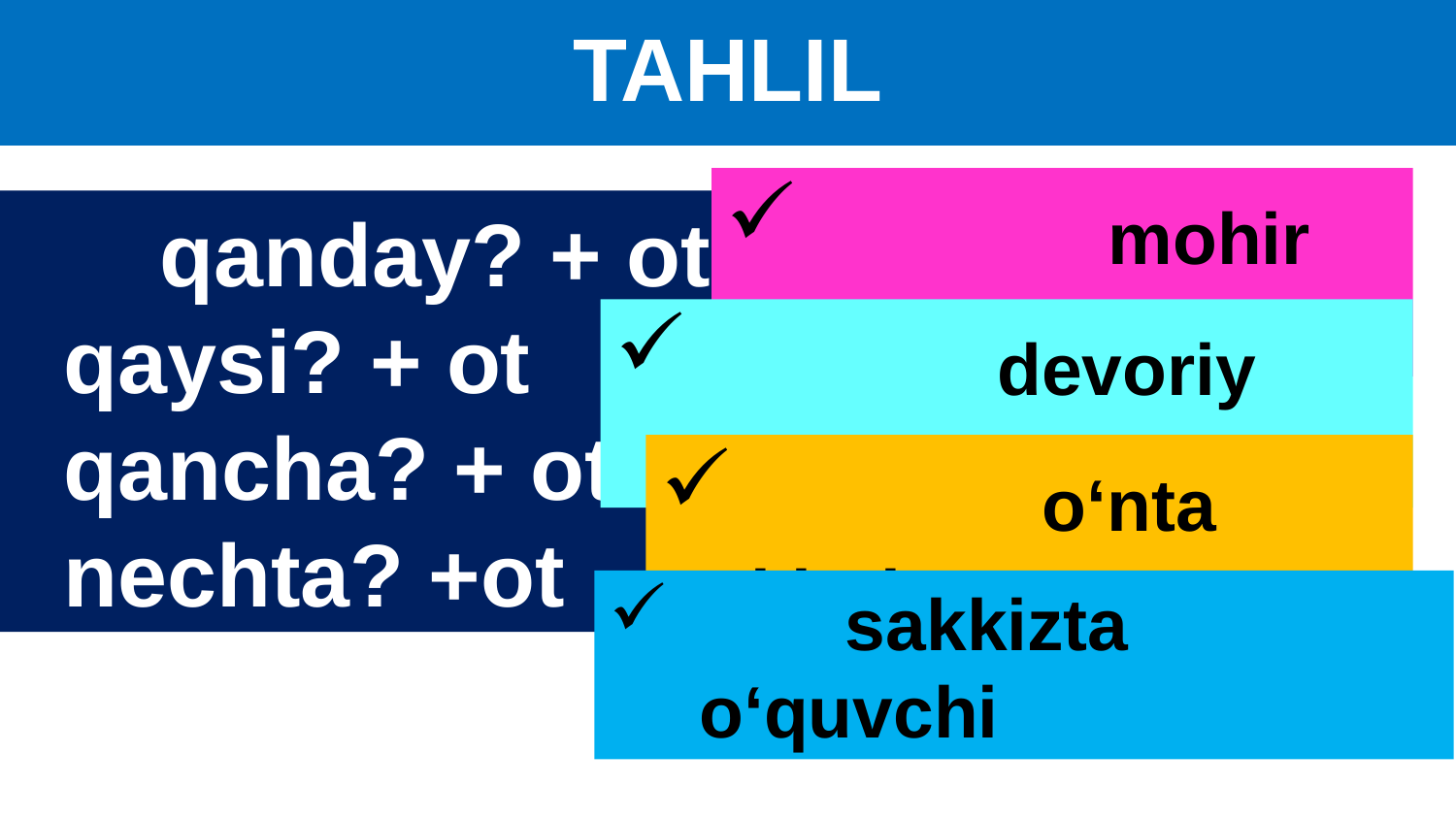

# TAHLIL
		mohir qo‘llar
	qanday? + ot
  qaysi? + ot
  qancha? + ot
  nechta? +ot
		devoriy gazeta
		o‘nta kitob
	sakkizta o‘quvchi